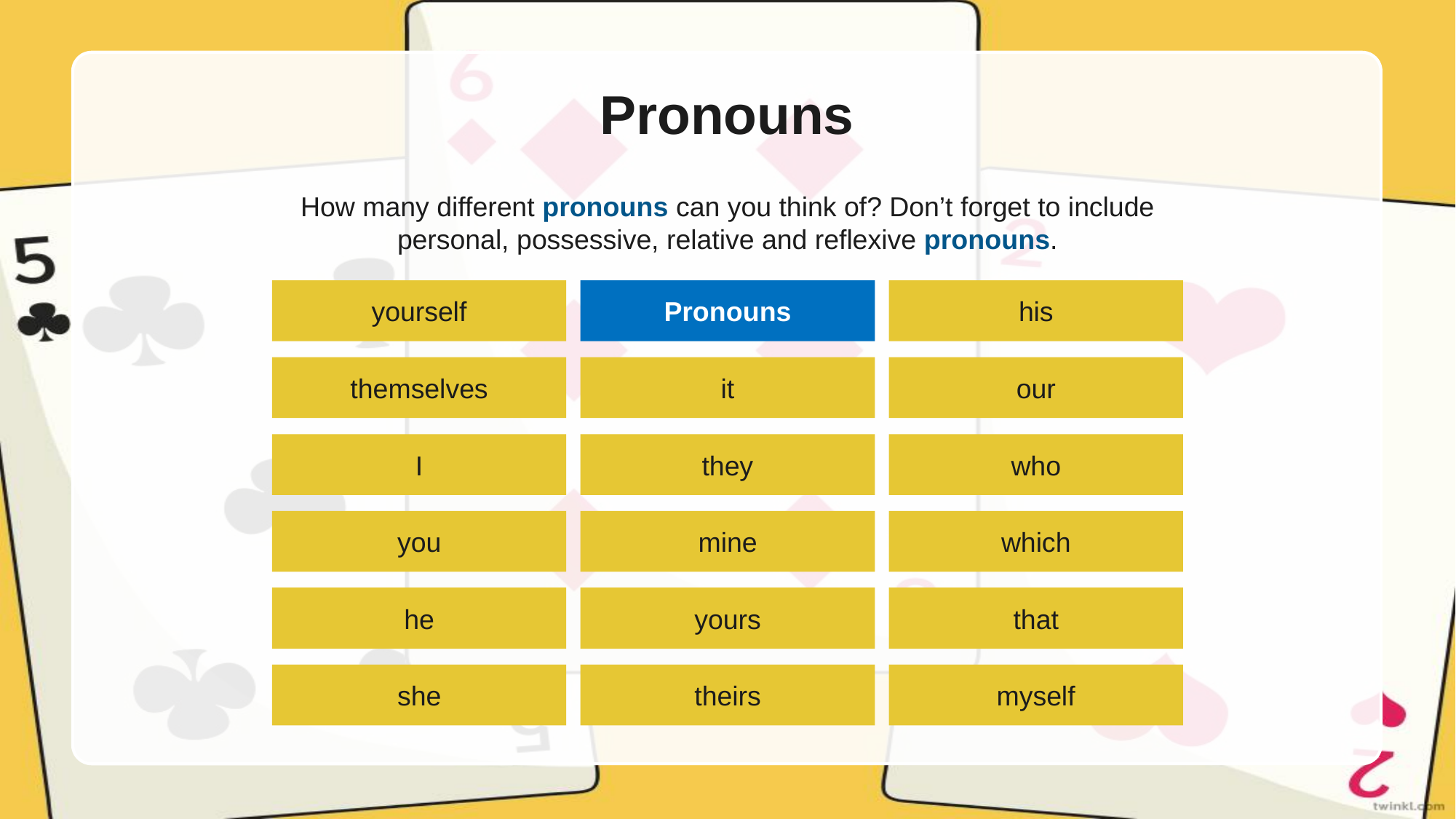

# Pronouns
How many different pronouns can you think of? Don’t forget to include personal, possessive, relative and reflexive pronouns.
yourself
Pronouns
his
themselves
it
our
I
they
who
you
mine
which
he
yours
that
she
theirs
myself